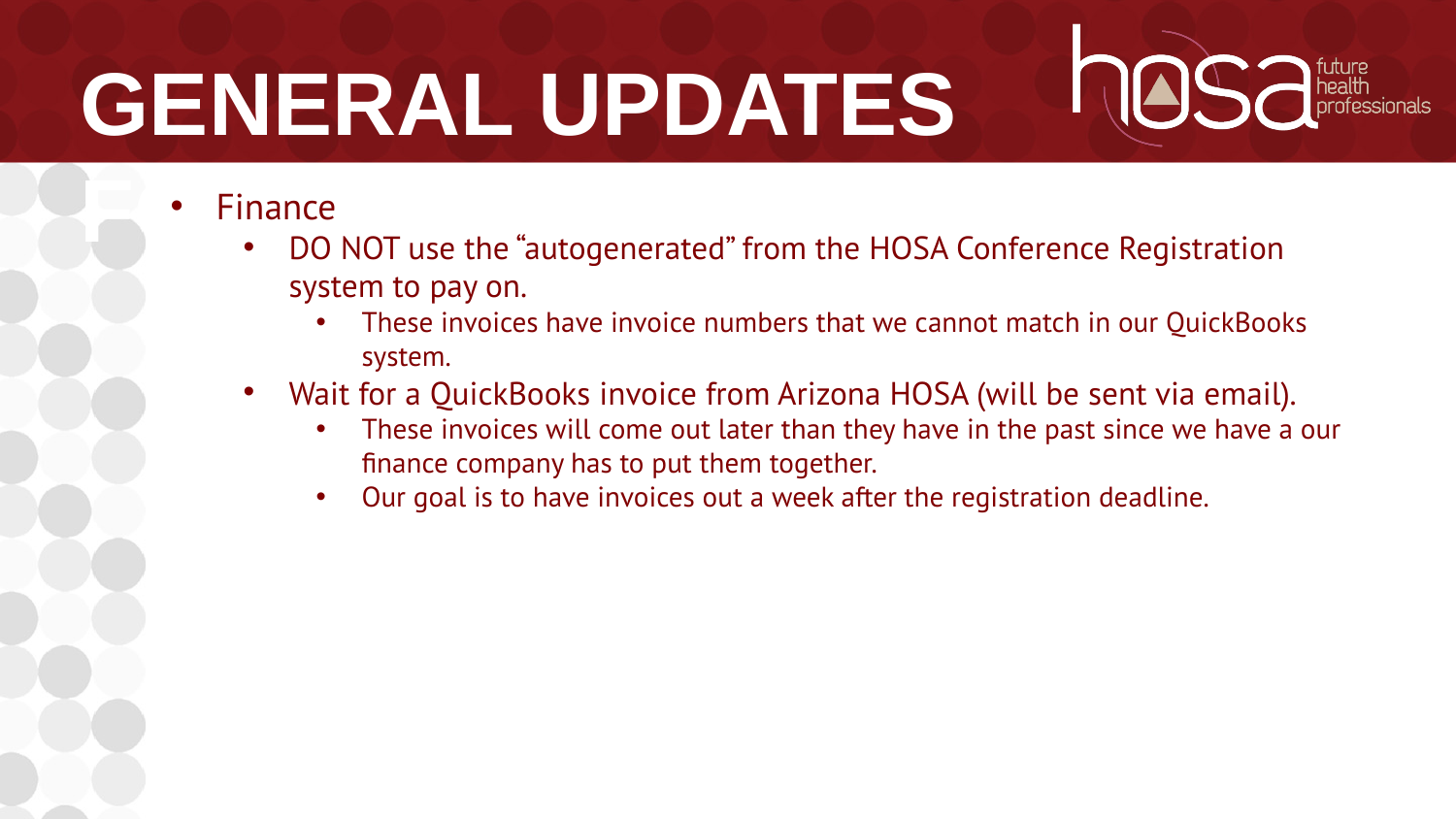

# General Updates for 18’-19’
Finance
DO NOT use the “autogenerated” from the HOSA Conference Registration system to pay on.
These invoices have invoice numbers that we cannot match in our QuickBooks system.
Wait for a QuickBooks invoice from Arizona HOSA (will be sent via email).
These invoices will come out later than they have in the past since we have a our finance company has to put them together.
Our goal is to have invoices out a week after the registration deadline.